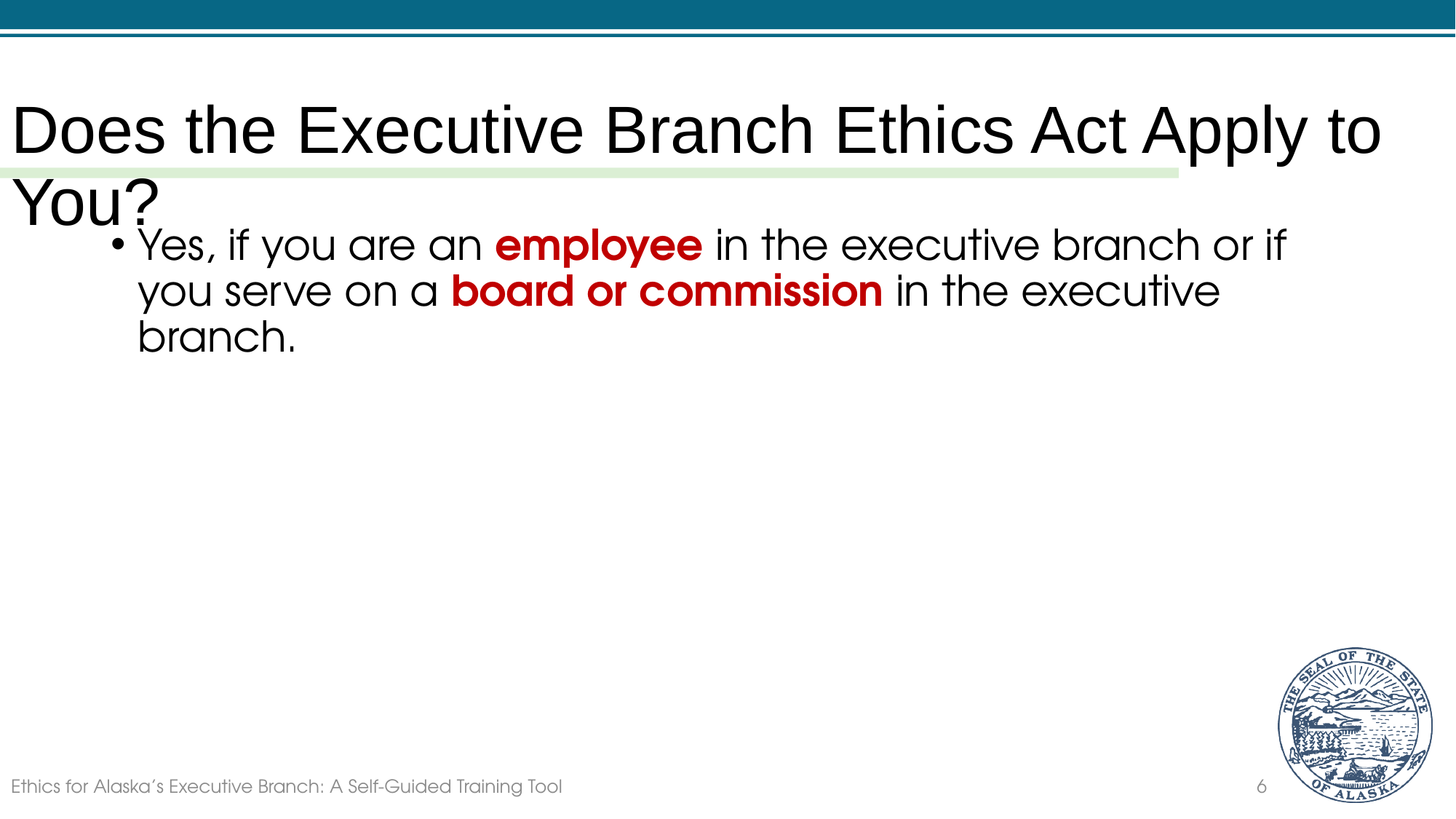

# Does the Executive Branch Ethics Act Apply to You?
Yes, if you are an employee in the executive branch or if you serve on a board or commission in the executive branch.

Ethics for Alaska’s Executive Branch: A Self-Guided Training Tool
6